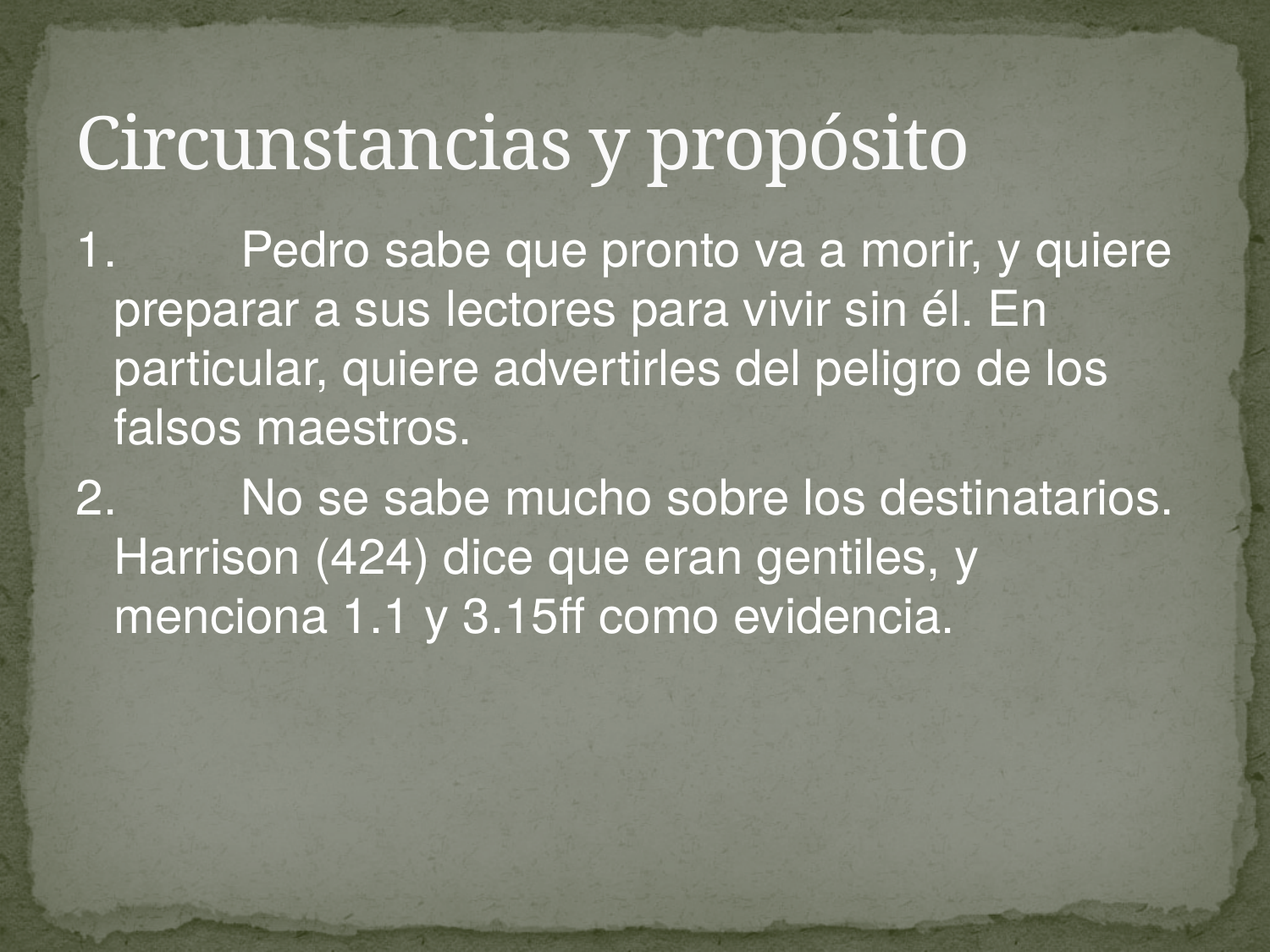

# Circunstancias y propósito
1.	Pedro sabe que pronto va a morir, y quiere preparar a sus lectores para vivir sin él. En particular, quiere advertirles del peligro de los falsos maestros.
2.	No se sabe mucho sobre los destinatarios. Harrison (424) dice que eran gentiles, y menciona 1.1 y 3.15ff como evidencia.